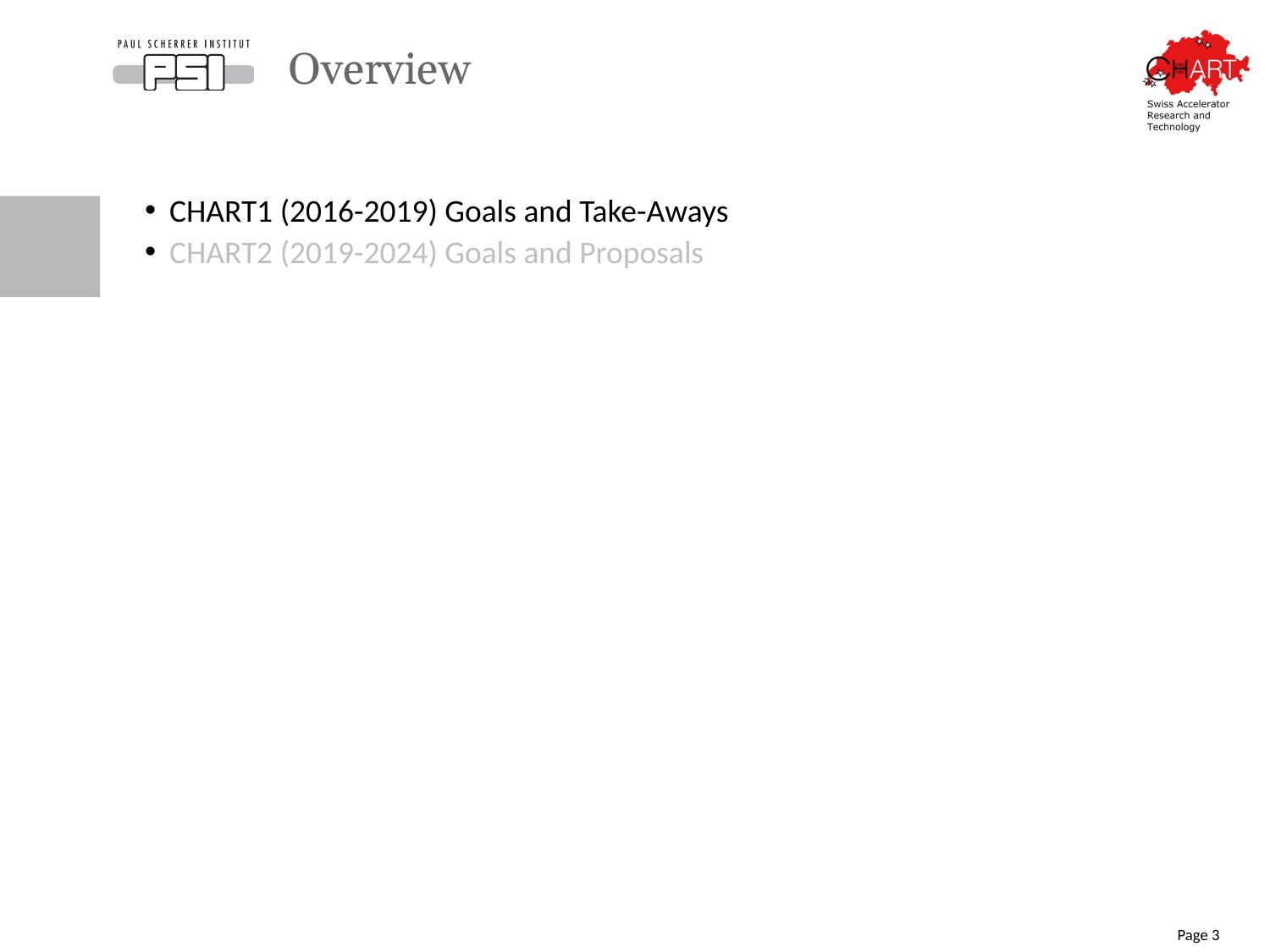

# Overview
CHART1 (2016-2019) Goals and Take-Aways
CHART2 (2019-2024) Goals and Proposals
Page 3